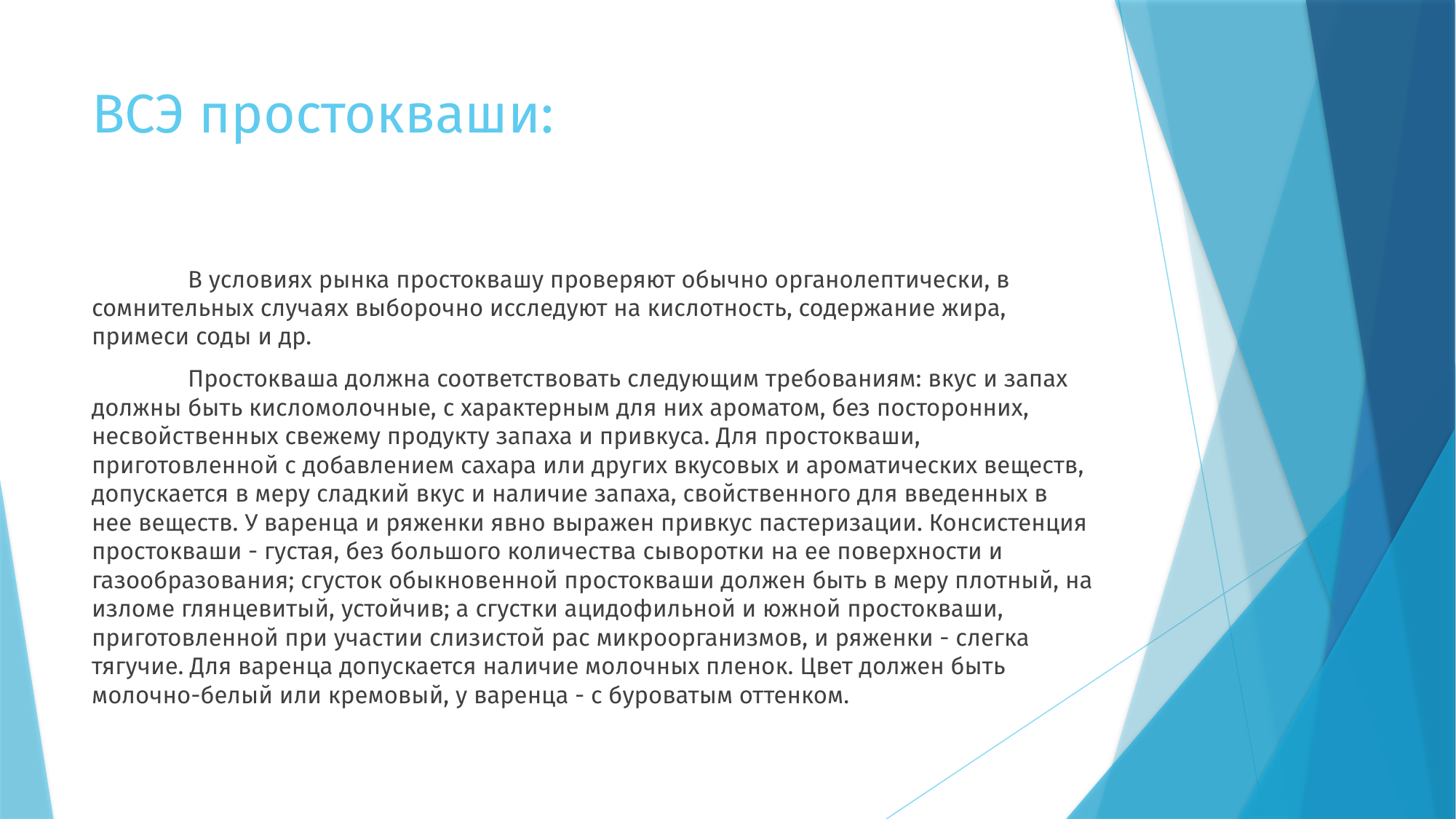

# ВСЭ простокваши:
	В условиях рынка простоквашу проверяют обычно органолептически, в сомнительных случаях выборочно исследуют на кислотность, содержание жира, примеси соды и др.
	Простокваша должна соответствовать следующим требованиям: вкус и запах должны быть кисломолочные, с характерным для них ароматом, без посторонних, несвойственных свежему продукту запаха и привкуса. Для простокваши, приготовленной с добавлением сахара или других вкусовых и ароматических веществ, допускается в меру сладкий вкус и наличие запаха, свойственного для введенных в нее веществ. У варенца и ряженки явно выражен привкус пастеризации. Консистенция простокваши - густая, без большого количества сыворотки на ее поверхности и газообразования; сгусток обыкновенной простокваши должен быть в меру плотный, на изломе глянцевитый, устойчив; а сгустки ацидофильной и южной простокваши, приготовленной при участии слизистой рас микроорганизмов, и ряженки - слегка тягучие. Для варенца допускается наличие молочных пленок. Цвет должен быть молочно-белый или кремовый, у варенца - с буроватым оттенком.